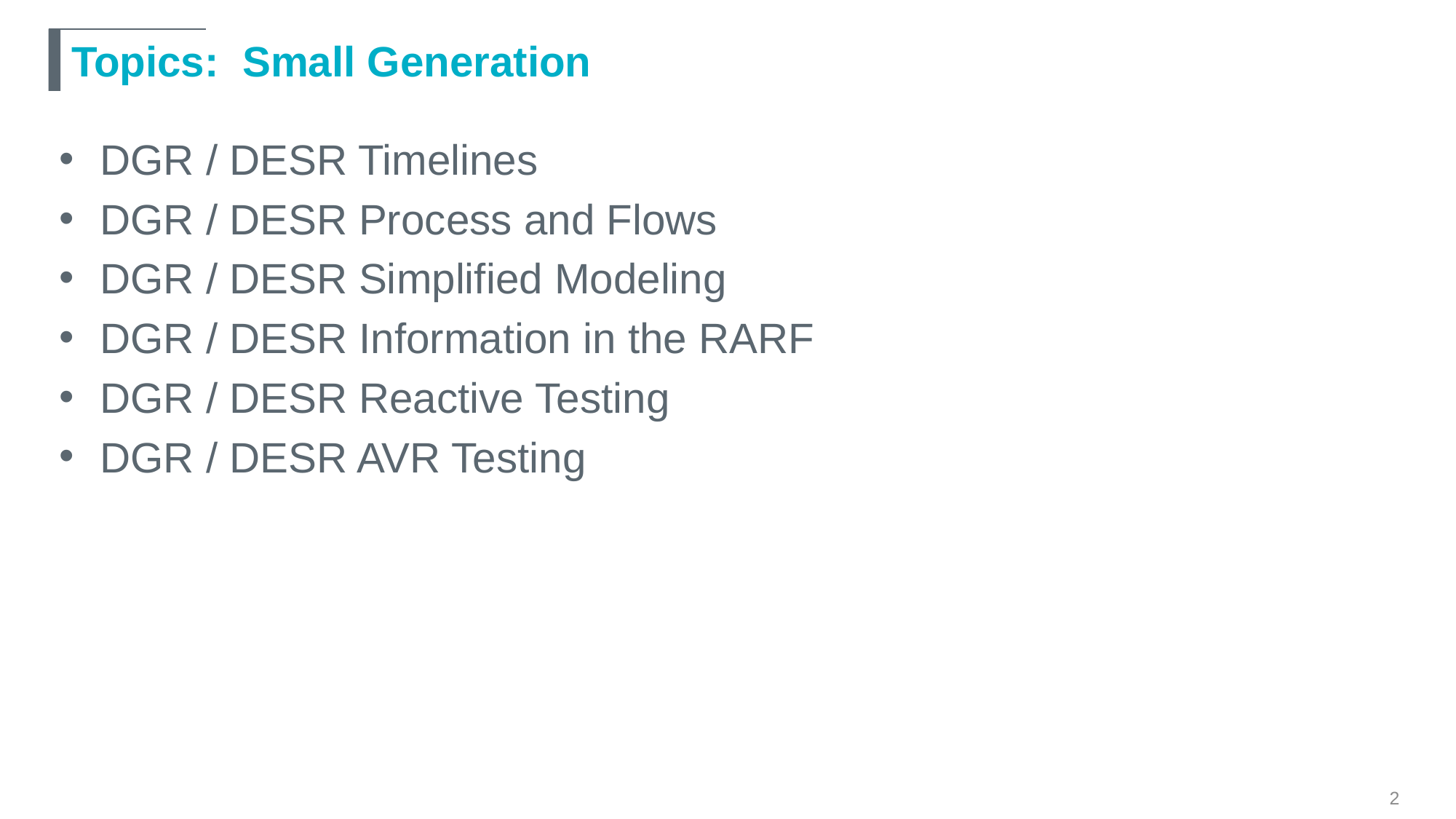

# Topics:  Small Generation
DGR / DESR Timelines
DGR / DESR Process and Flows
DGR / DESR Simplified Modeling
DGR / DESR Information in the RARF
DGR / DESR Reactive Testing
DGR / DESR AVR Testing

2